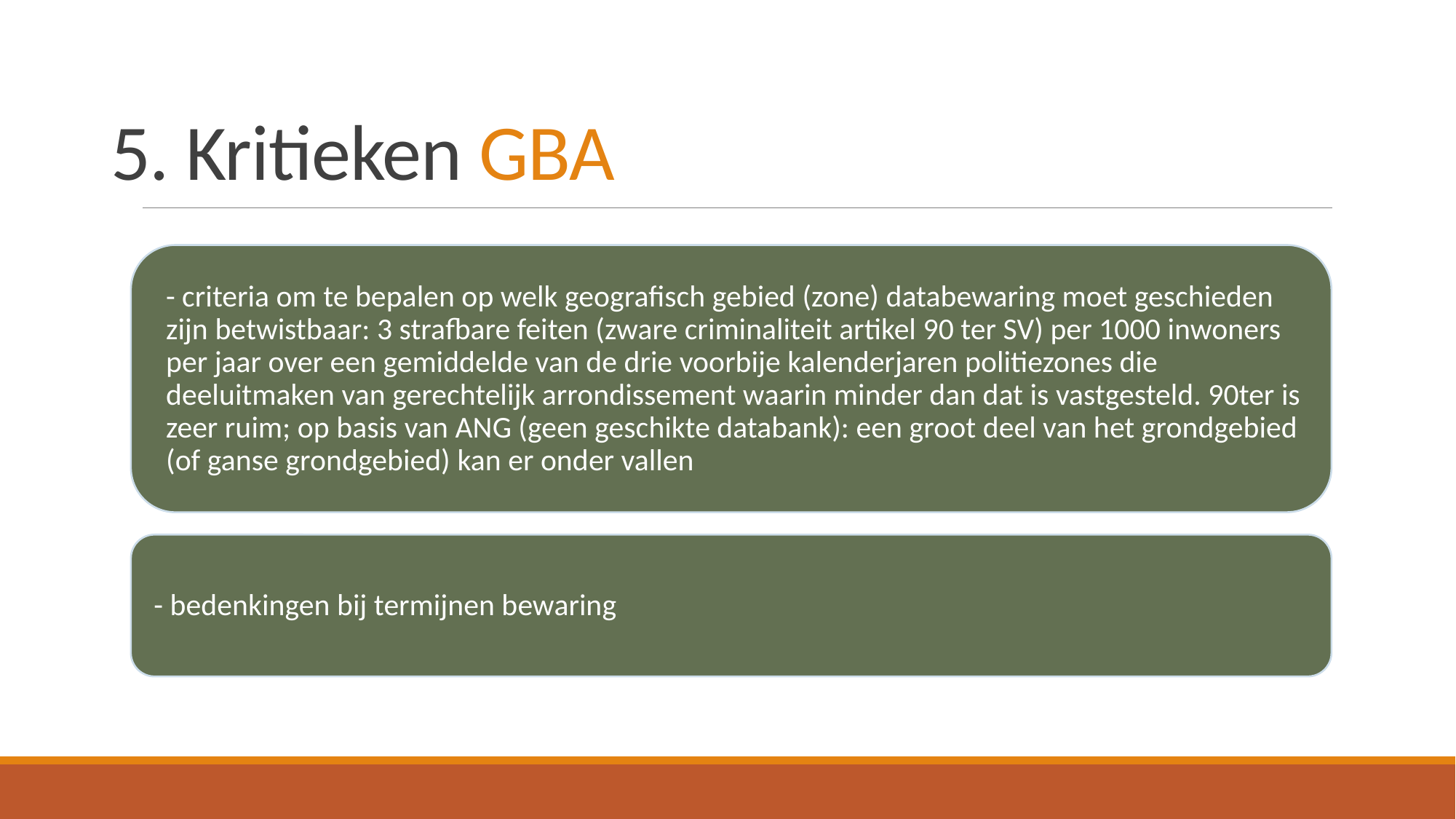

# 5. Kritieken GBA
- criteria om te bepalen op welk geografisch gebied (zone) databewaring moet geschieden zijn betwistbaar: 3 strafbare feiten (zware criminaliteit artikel 90 ter SV) per 1000 inwoners per jaar over een gemiddelde van de drie voorbije kalenderjaren politiezones die deeluitmaken van gerechtelijk arrondissement waarin minder dan dat is vastgesteld. 90ter is zeer ruim; op basis van ANG (geen geschikte databank): een groot deel van het grondgebied (of ganse grondgebied) kan er onder vallen
- bedenkingen bij termijnen bewaring